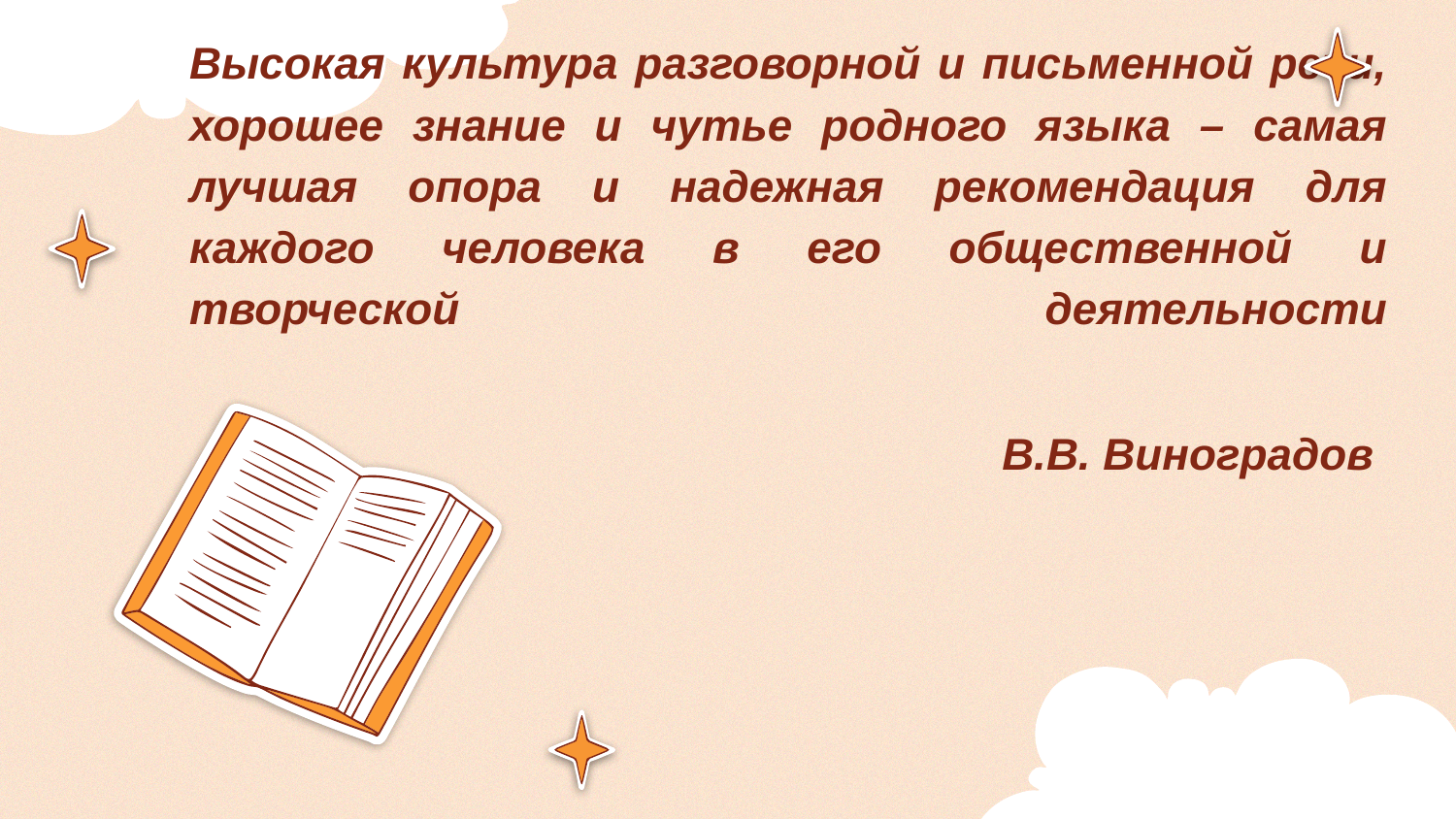

# Высокая культура разговорной и письменной речи, хорошее знание и чутье родного языка – самая лучшая опора и надежная рекомендация для каждого человека в его общественной и творческой деятельности

В.В. Виноградов